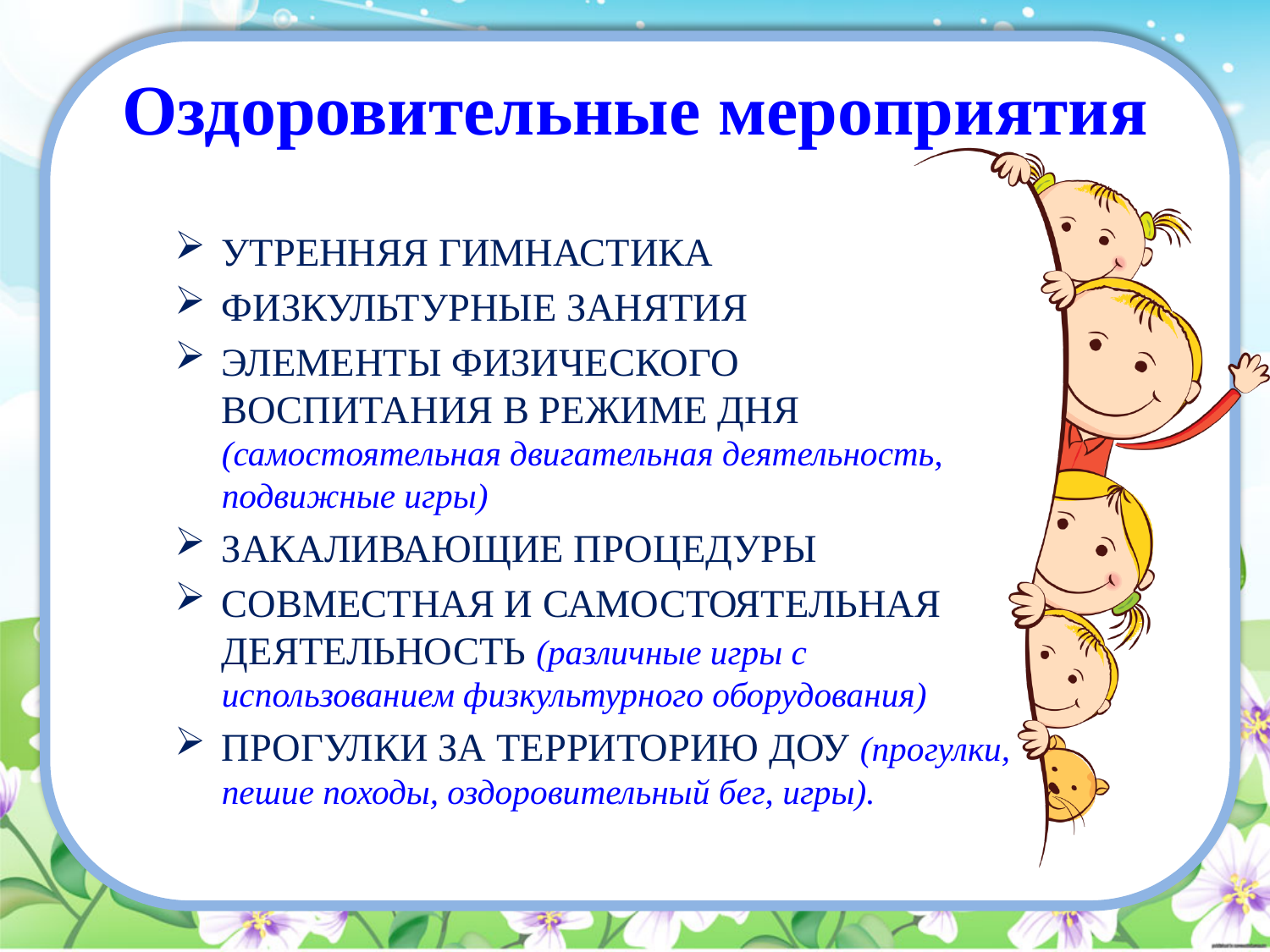

# Оздоровительные мероприятия
УТРЕННЯЯ ГИМНАСТИКА
ФИЗКУЛЬТУРНЫЕ ЗАНЯТИЯ
ЭЛЕМЕНТЫ ФИЗИЧЕСКОГО ВОСПИТАНИЯ В РЕЖИМЕ ДНЯ (самостоятельная двигательная деятельность, подвижные игры)
ЗАКАЛИВАЮЩИЕ ПРОЦЕДУРЫ
СОВМЕСТНАЯ И САМОСТОЯТЕЛЬНАЯ ДЕЯТЕЛЬНОСТЬ (различные игры с использованием физкультурного оборудования)
ПРОГУЛКИ ЗА ТЕРРИТОРИЮ ДОУ (прогулки, пешие походы, оздоровительный бег, игры).